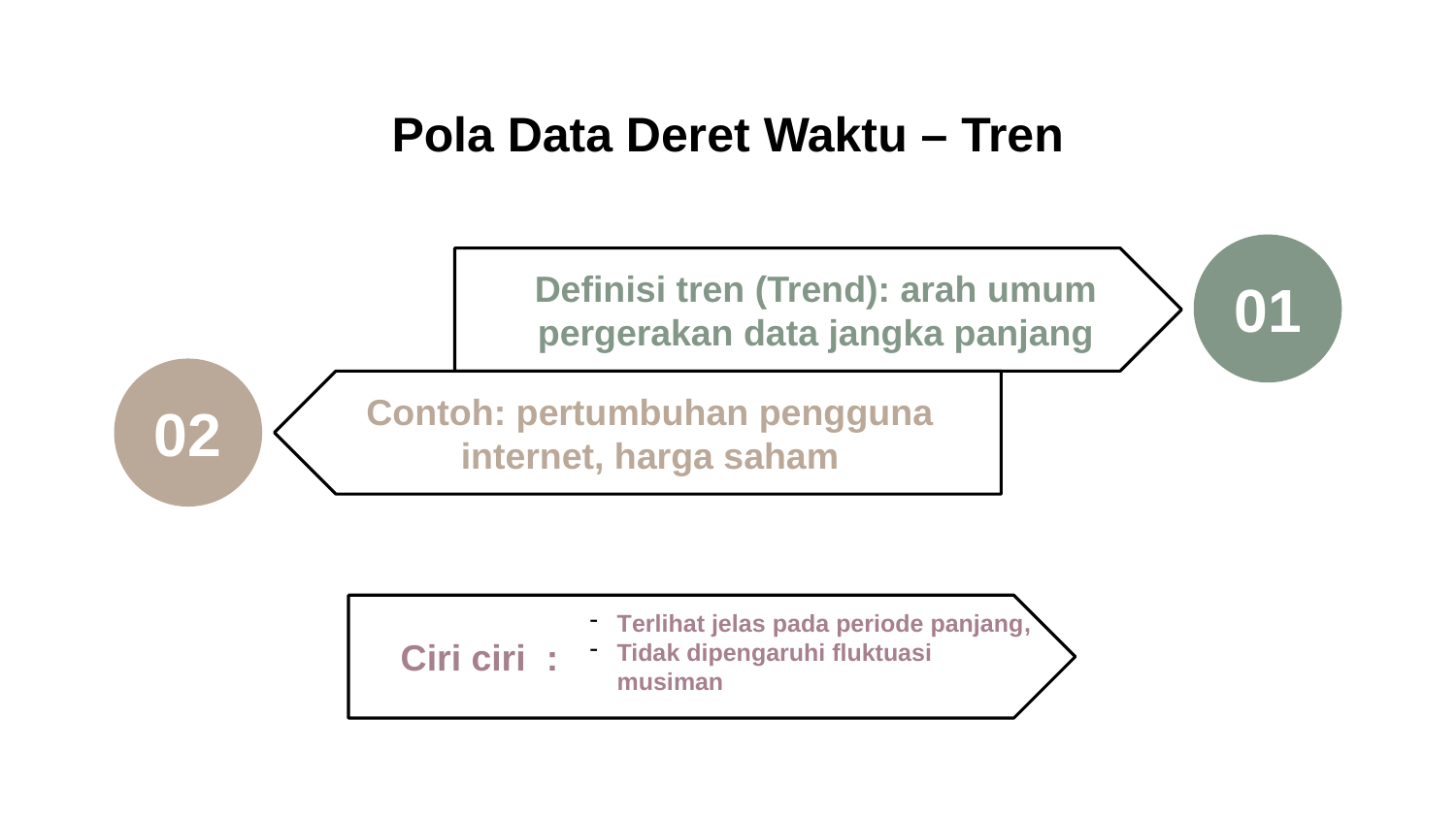

# Pola Data Deret Waktu – Tren
01

Definisi tren (Trend): arah umum pergerakan data jangka panjang
02

Contoh: pertumbuhan pengguna internet, harga saham

Terlihat jelas pada periode panjang,
Tidak dipengaruhi fluktuasi musiman
Ciri ciri  :